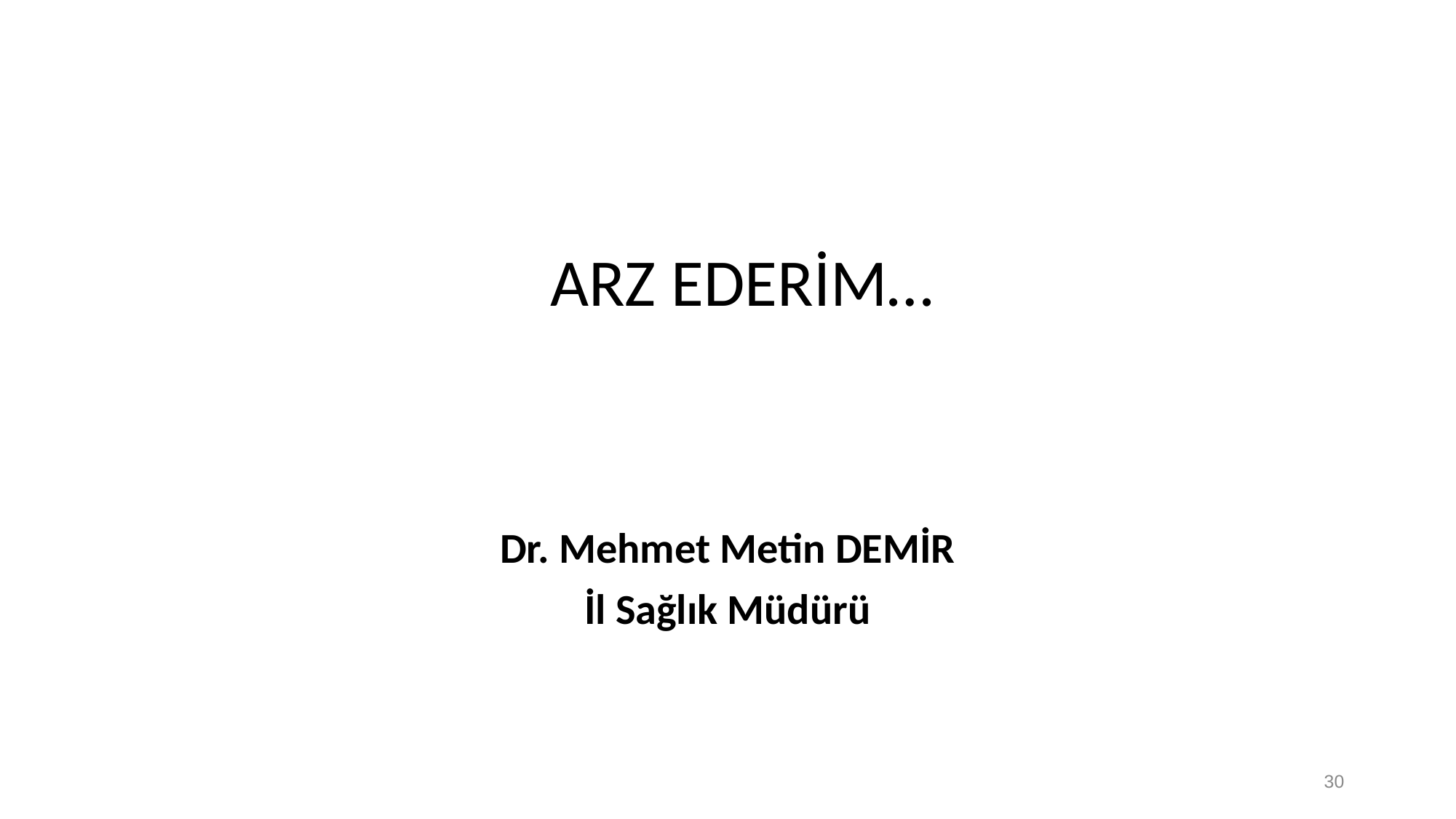

# ARZ EDERİM…
Dr. Mehmet Metin DEMİR
İl Sağlık Müdürü
30